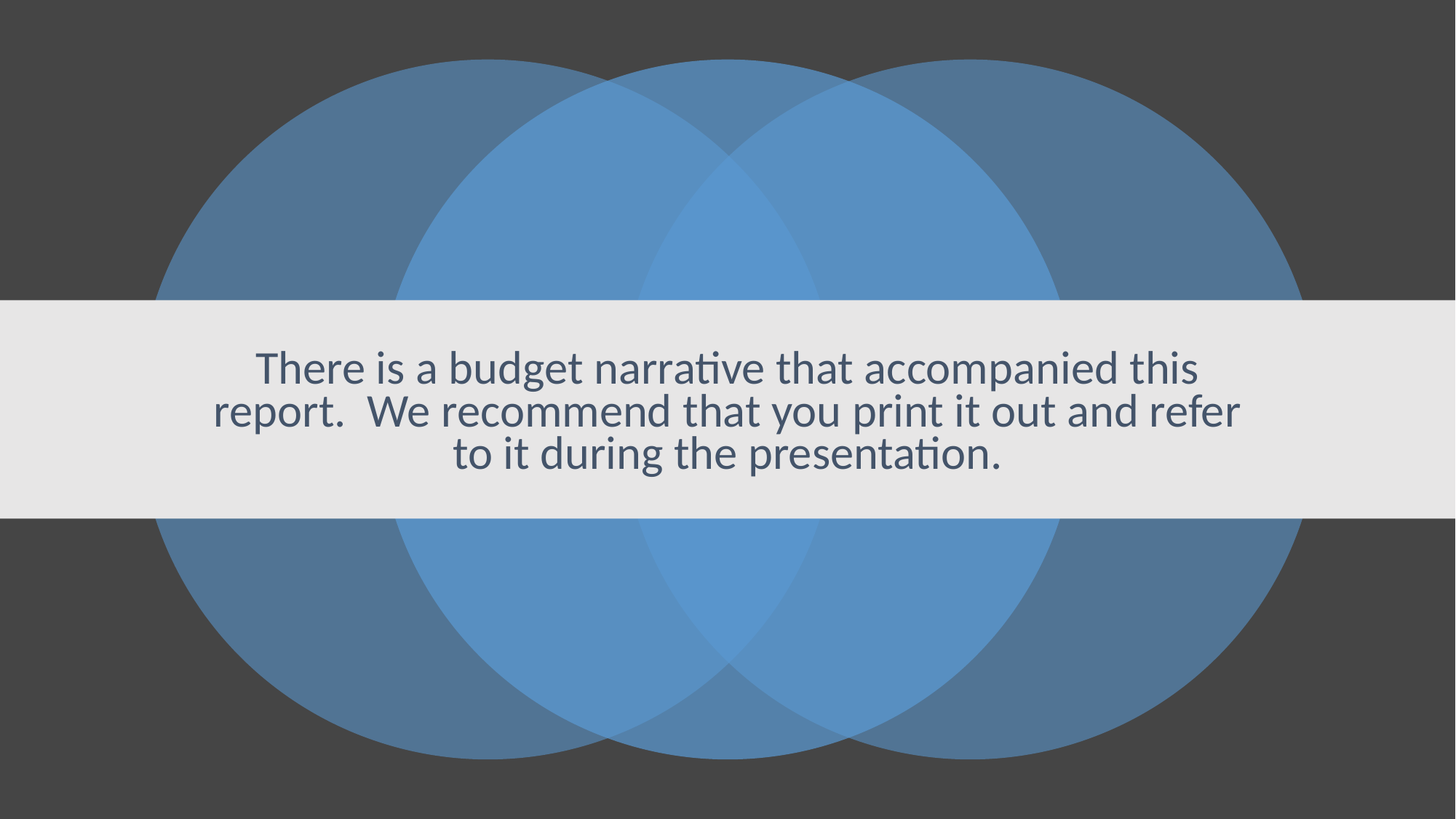

There is a budget narrative that accompanied this report.  We recommend that you print it out and refer to it during the presentation.